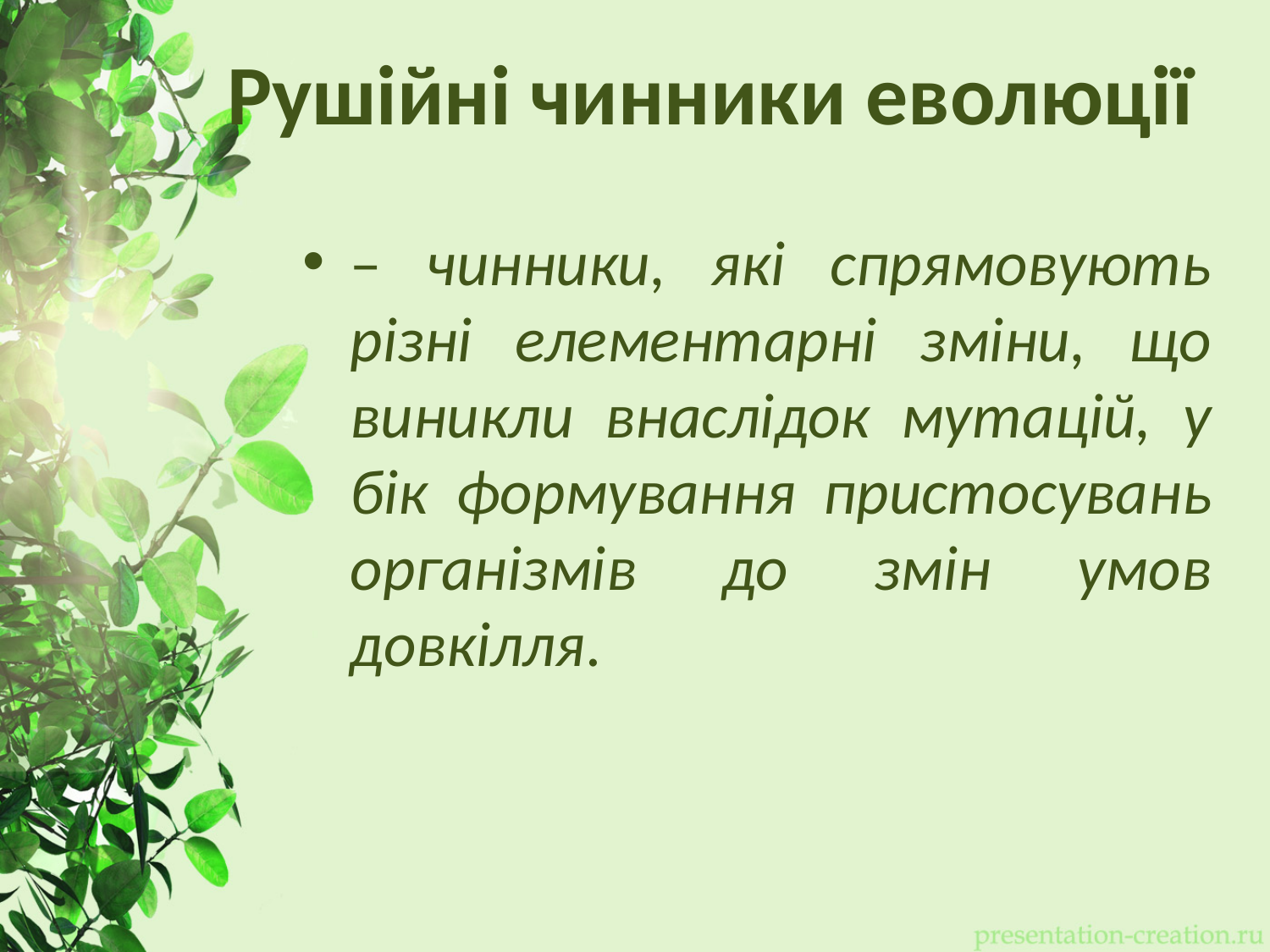

# Рушійні чинники еволюції
– чинники, які спрямовують різні елементарні зміни, що виникли внаслідок мутацій, у бік формування пристосувань організмів до змін умов довкілля.